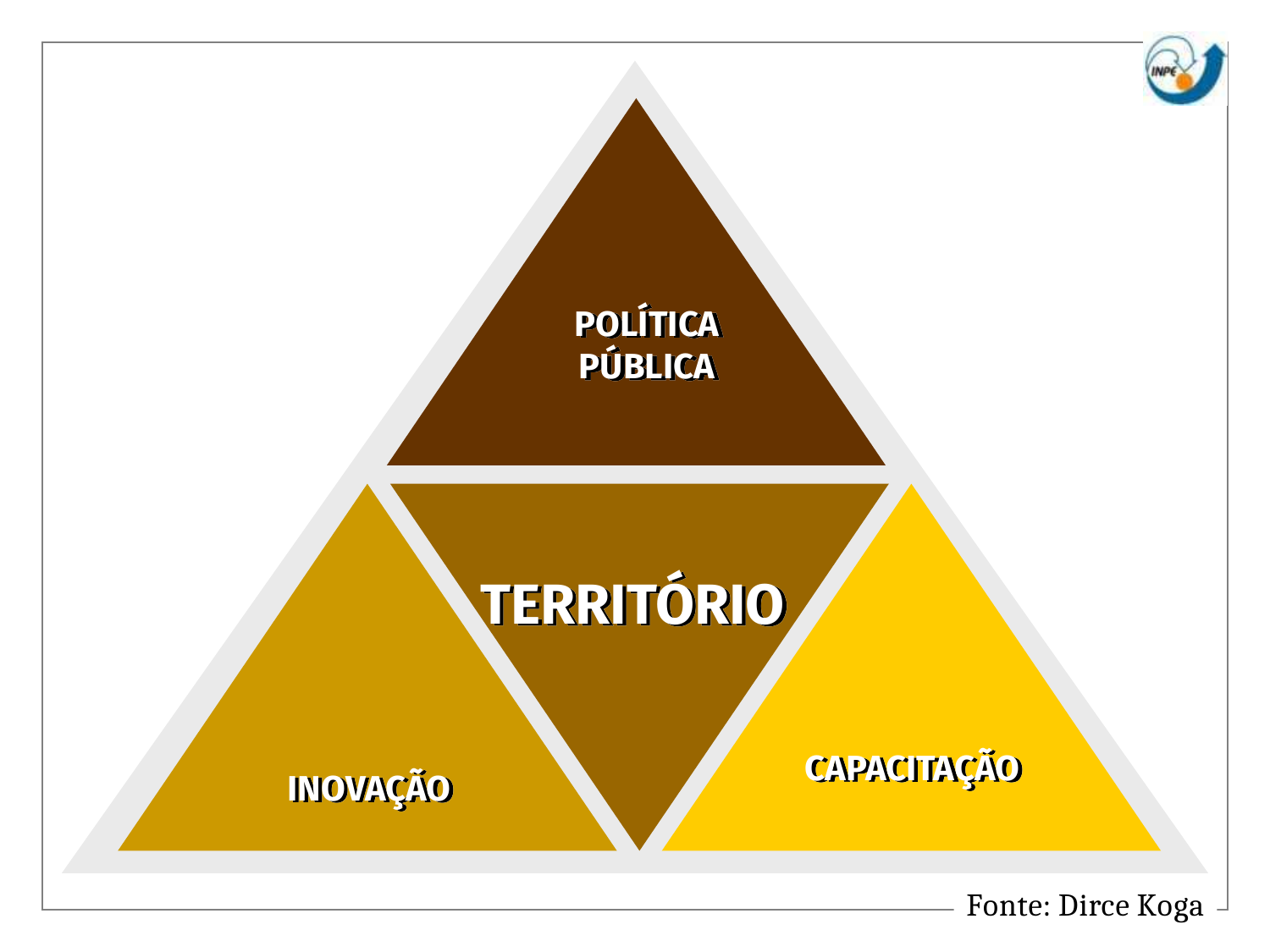

POLÍTICA PÚBLICA

TERRITÓRIO
CAPACITAÇÃO
INOVAÇÃO
Fonte: Dirce Koga